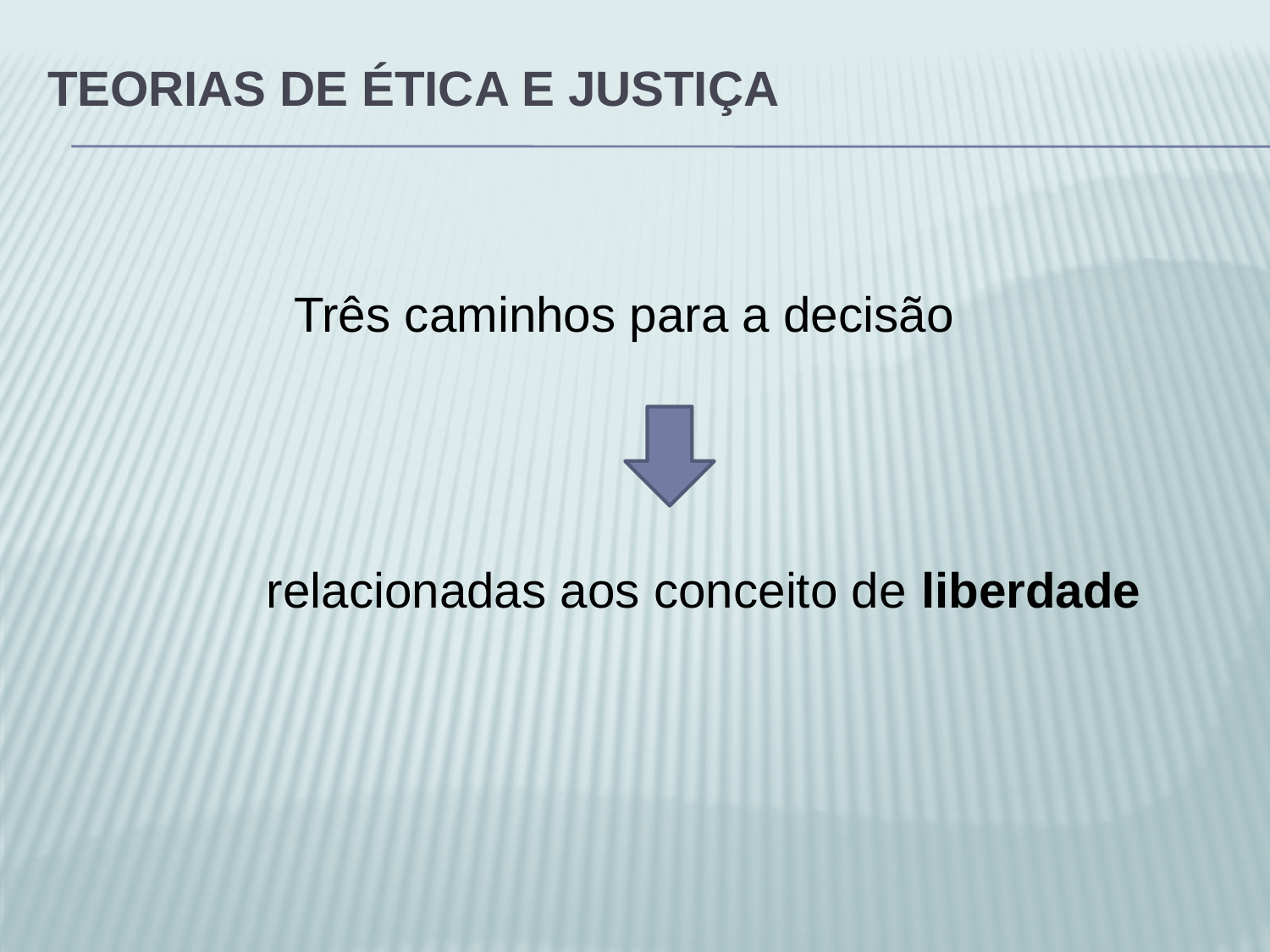

# Teorias de ética e justiça

Três caminhos para a decisão

		relacionadas aos conceito de liberdade